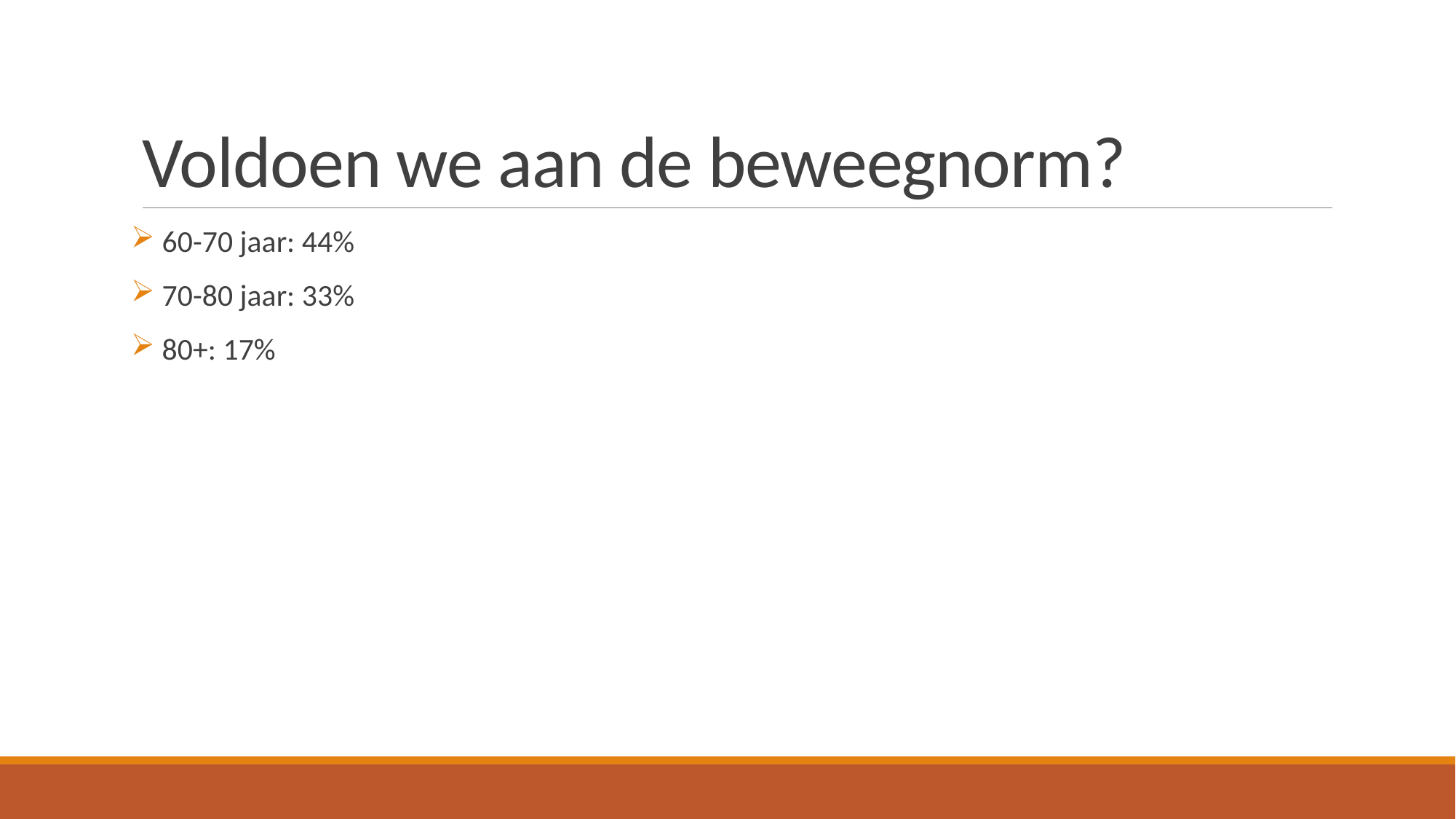

# Voldoen we aan de beweegnorm?
 60-70 jaar: 44%
 70-80 jaar: 33%
 80+: 17%